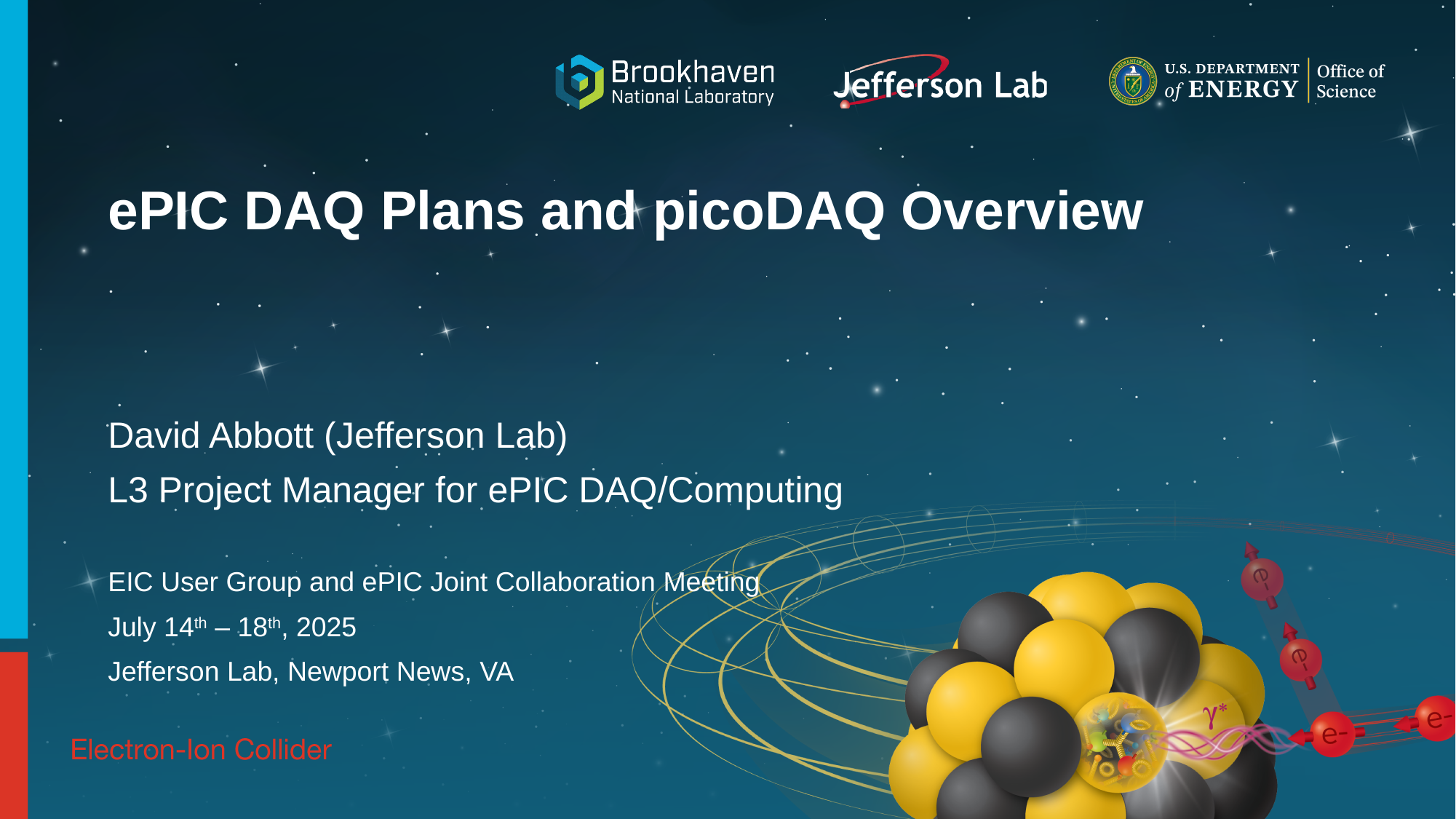

# ePIC DAQ Plans and picoDAQ Overview

David Abbott (Jefferson Lab)
L3 Project Manager for ePIC DAQ/Computing
EIC User Group and ePIC Joint Collaboration Meeting
July 14th – 18th, 2025
Jefferson Lab, Newport News, VA